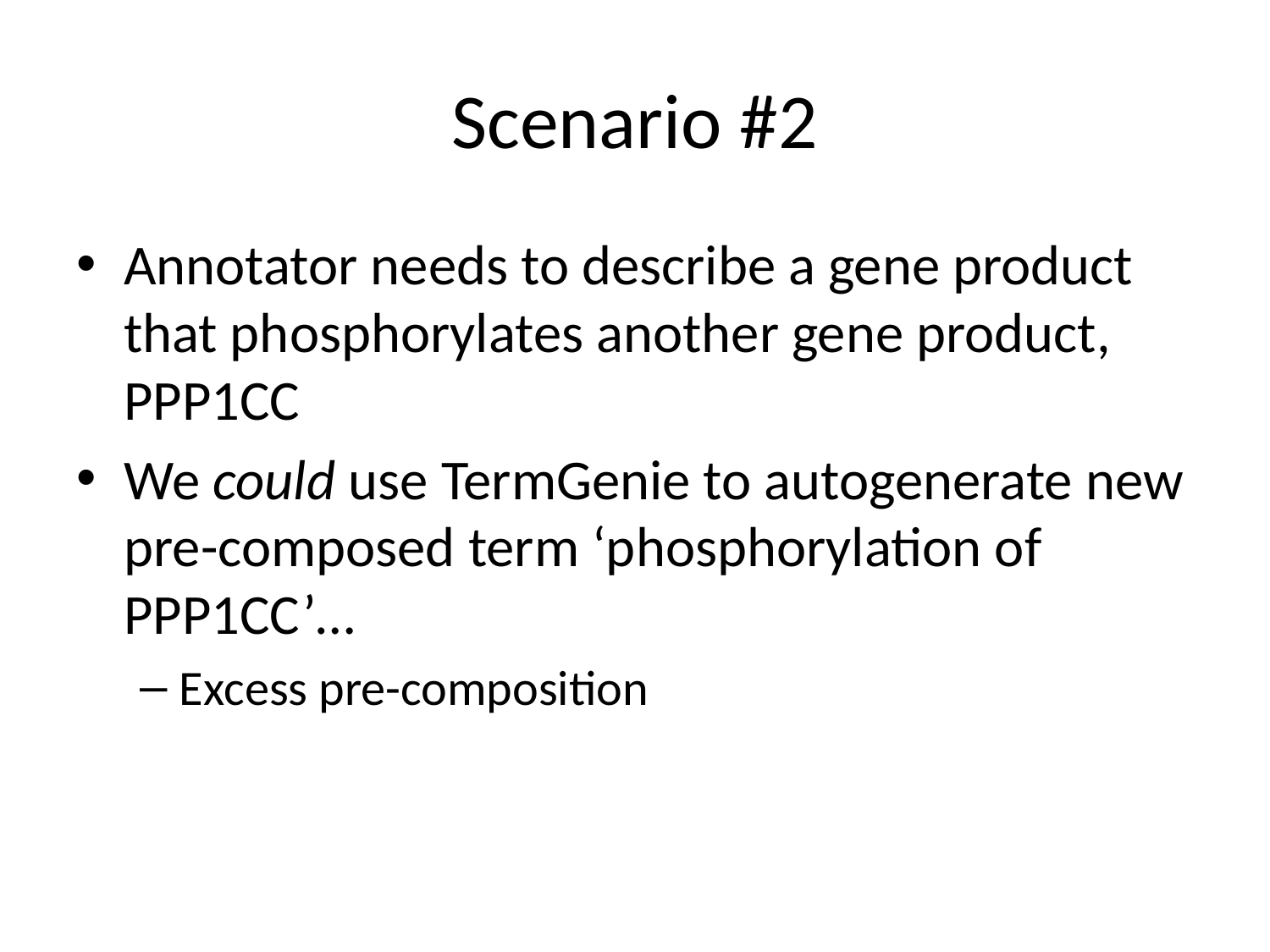

# Scenario #2
Annotator needs to describe a gene product that phosphorylates another gene product, PPP1CC
We could use TermGenie to autogenerate new pre-composed term ‘phosphorylation of PPP1CC’…
Excess pre-composition